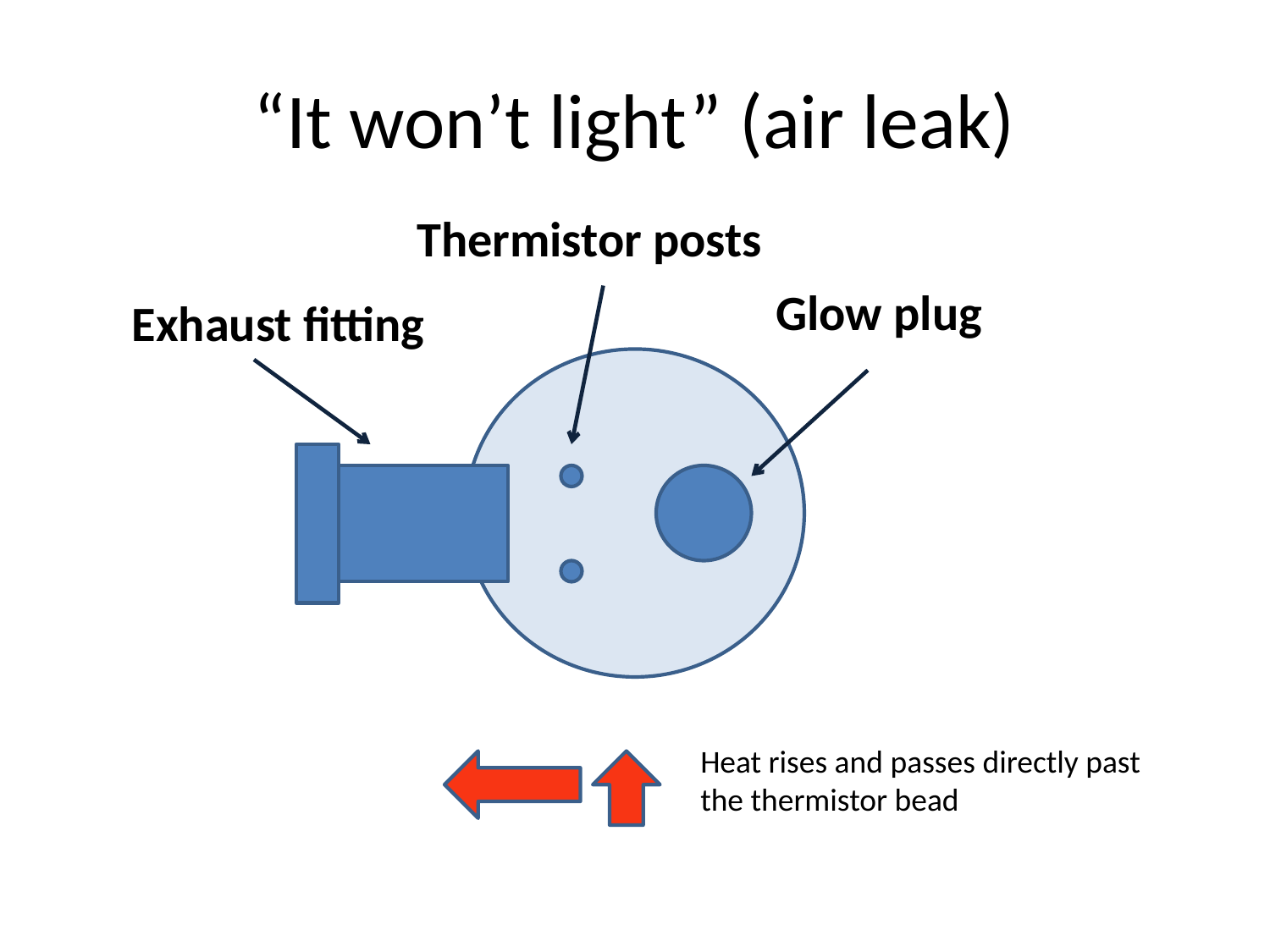

# “It won’t light” (air leak)
Thermistor posts
Glow plug
Exhaust fitting

Heat rises and passes directly past the thermistor bead